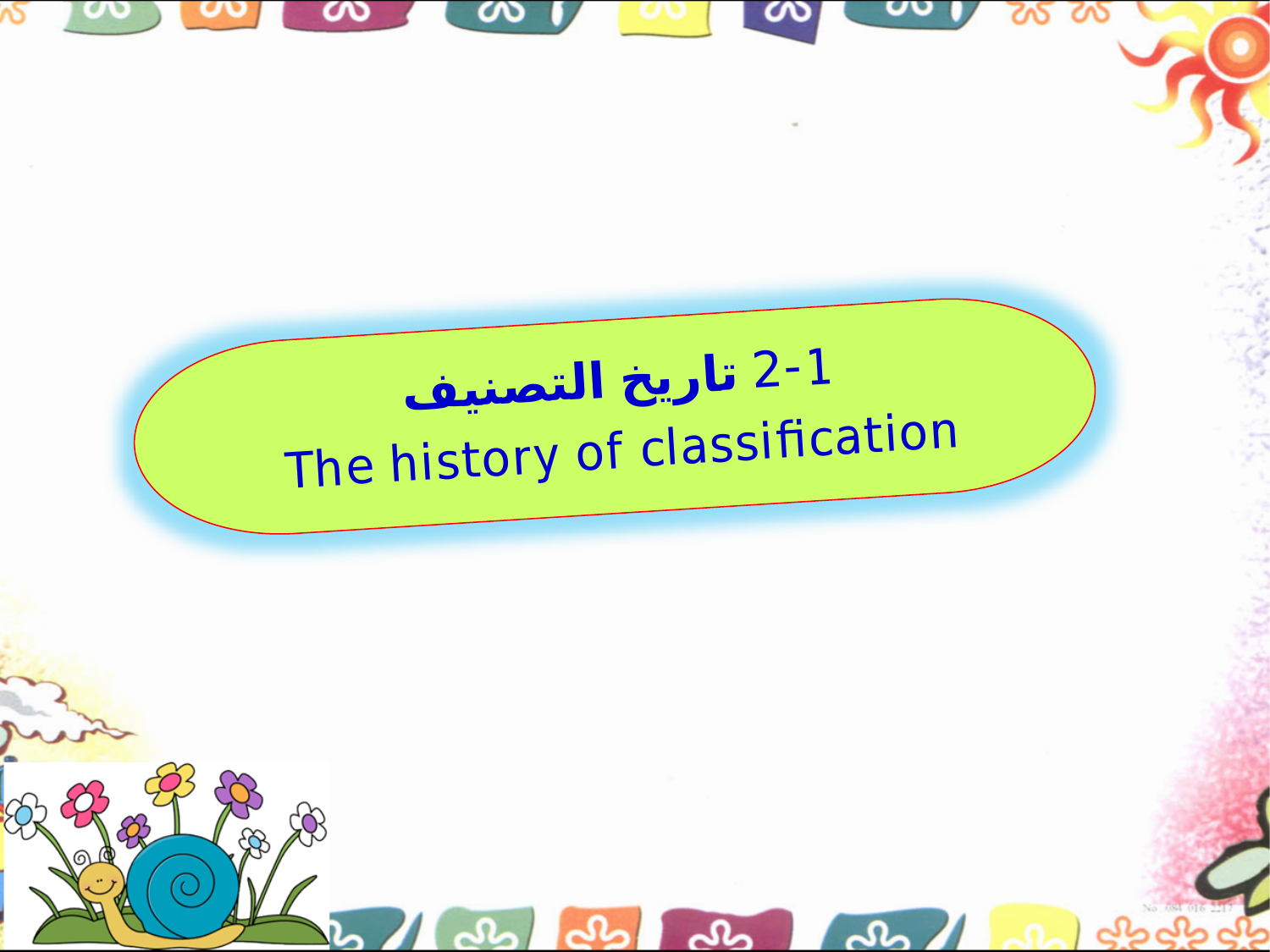

2-1 تاريخ التصنيف
The history of classification